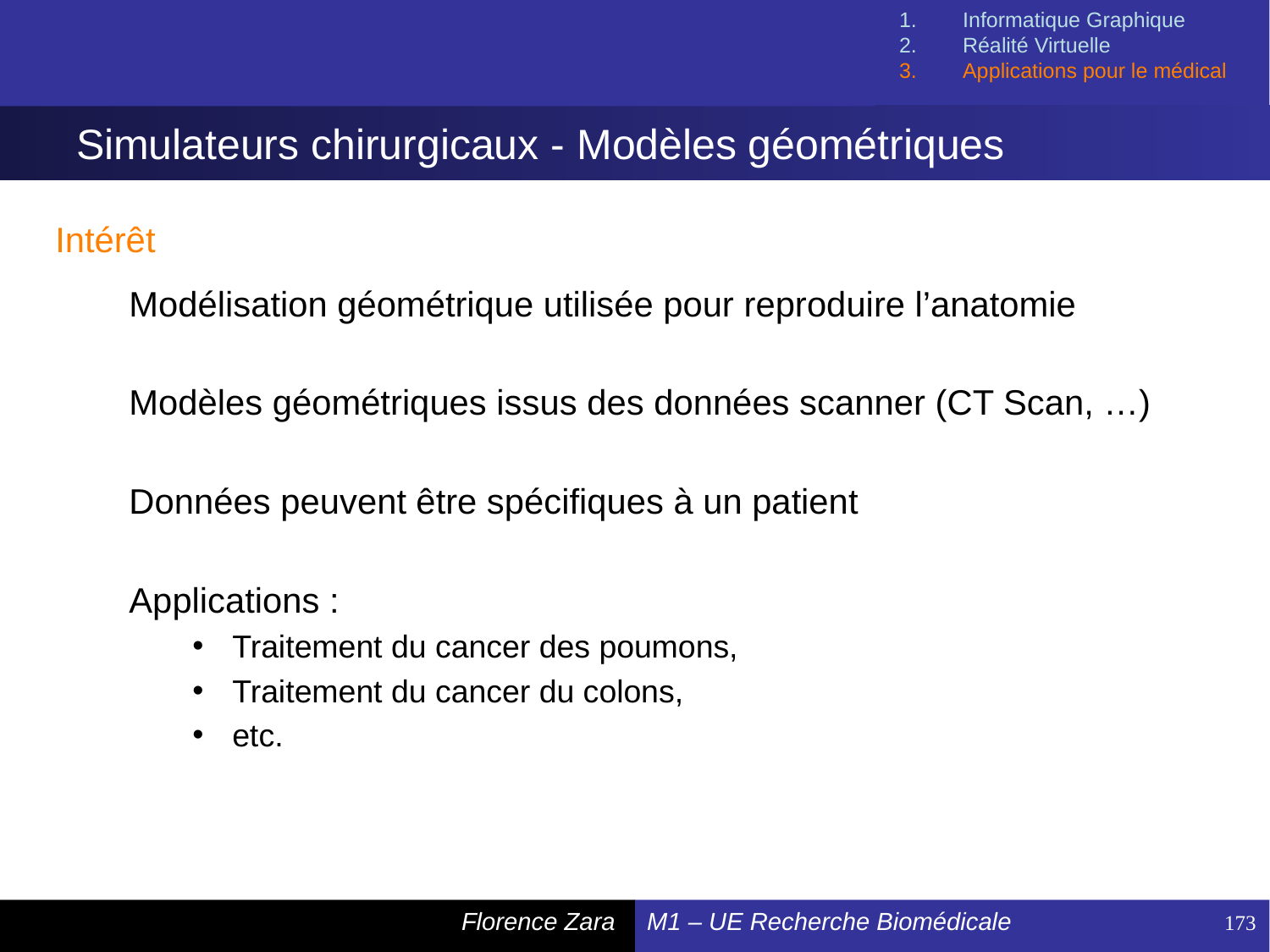

Informatique Graphique
Réalité Virtuelle
Applications pour le médical
# Simulateurs chirurgicaux - Modèles géométriques
Intérêt
Modélisation géométrique utilisée pour reproduire l’anatomie

Modèles géométriques issus des données scanner (CT Scan, …)

Données peuvent être spécifiques à un patient

Applications :
Traitement du cancer des poumons,
Traitement du cancer du colons,
etc.